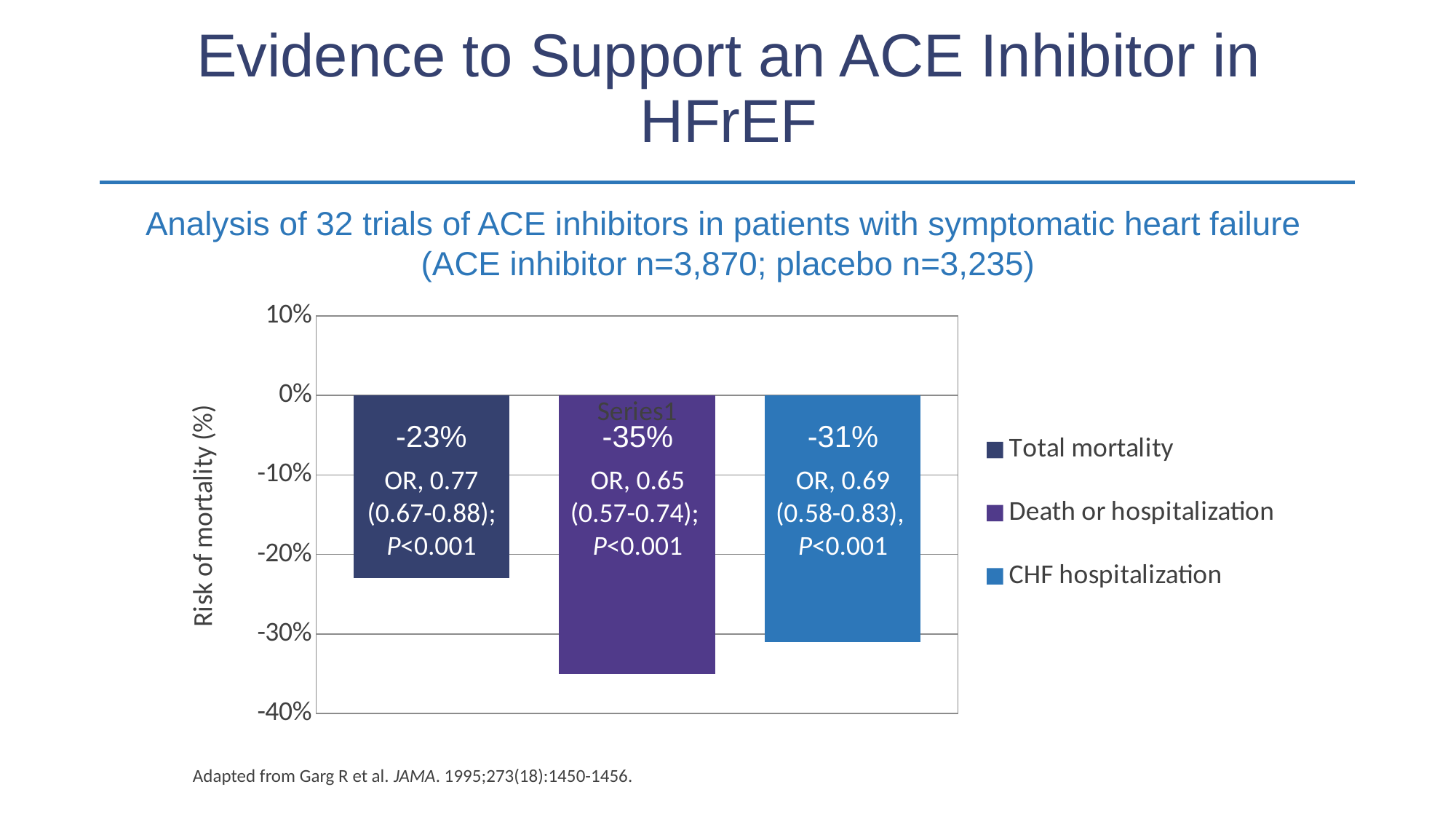

# Evidence to Support an ACE Inhibitor in HFrEF
Analysis of 32 trials of ACE inhibitors in patients with symptomatic heart failure
(ACE inhibitor n=3,870; placebo n=3,235)

Total Mortality
Death or Hospitalization
CHF Hospitalization
10

0

-10

-20

Risk of Mortality (%)
−23%
-30
OR 0.77 (0.67–0.88),
p<0.001

−31%
−35%
OR, 0.69 (0.58–0.83),
p<0.001
-40

-50

-60

OR, 0.65 (0.57–0.74),
p<0.001

### Chart

| Category | Total mortality | Death or hospitalization | CHF hospitalization |
|---|---|---|---|
|  | -0.23 | -0.35 | -0.31 |
-23%
OR, 0.77 (0.67-0.88);
P<0.001
-35%
OR, 0.65 (0.57-0.74);
P<0.001
-31%
OR, 0.69 (0.58-0.83),
P<0.001
Adapted from Garg R et al. JAMA. 1995;273(18):1450-1456.